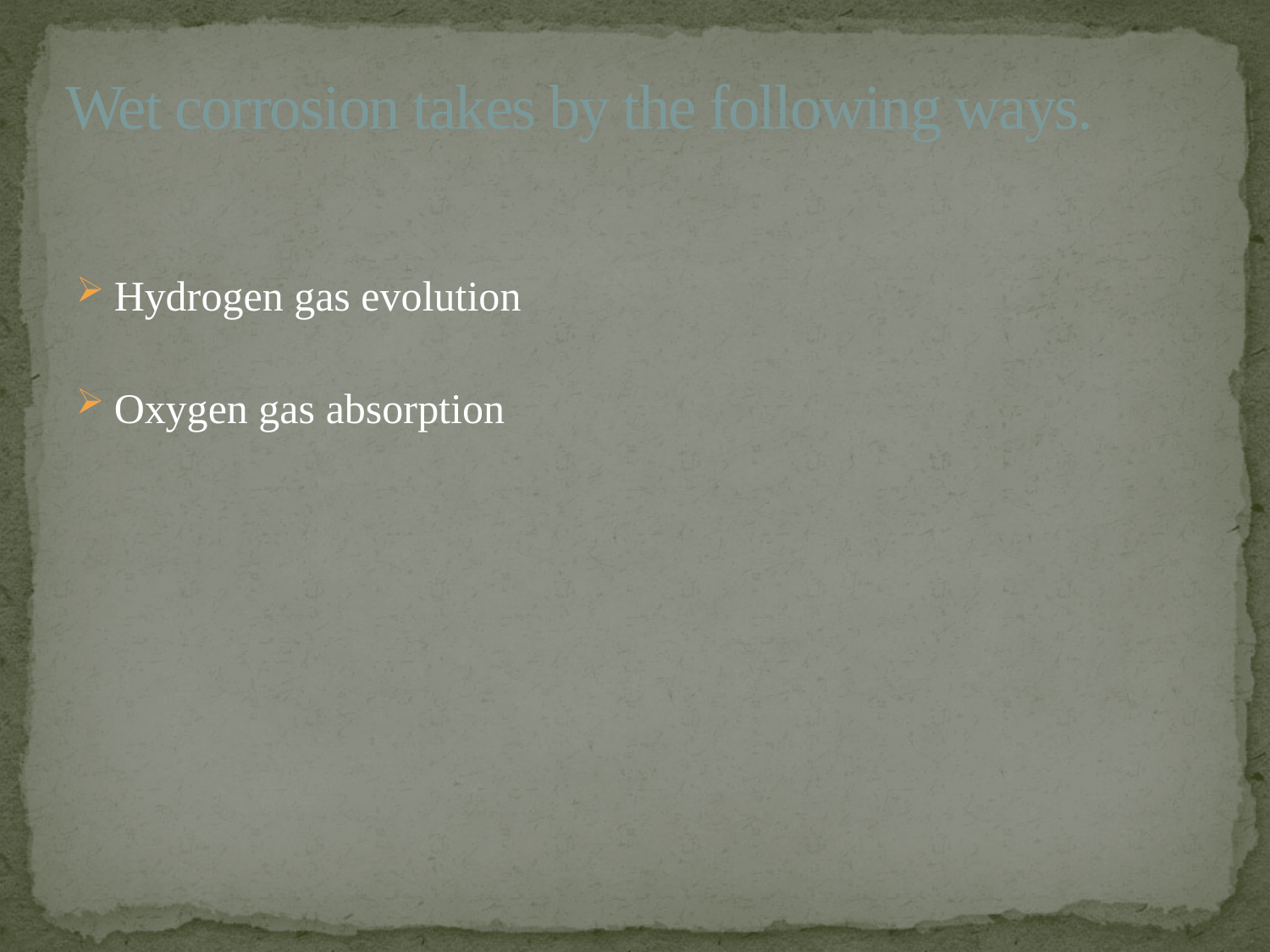

# Wet corrosion takes by the following ways.
Hydrogen gas evolution
Oxygen gas absorption